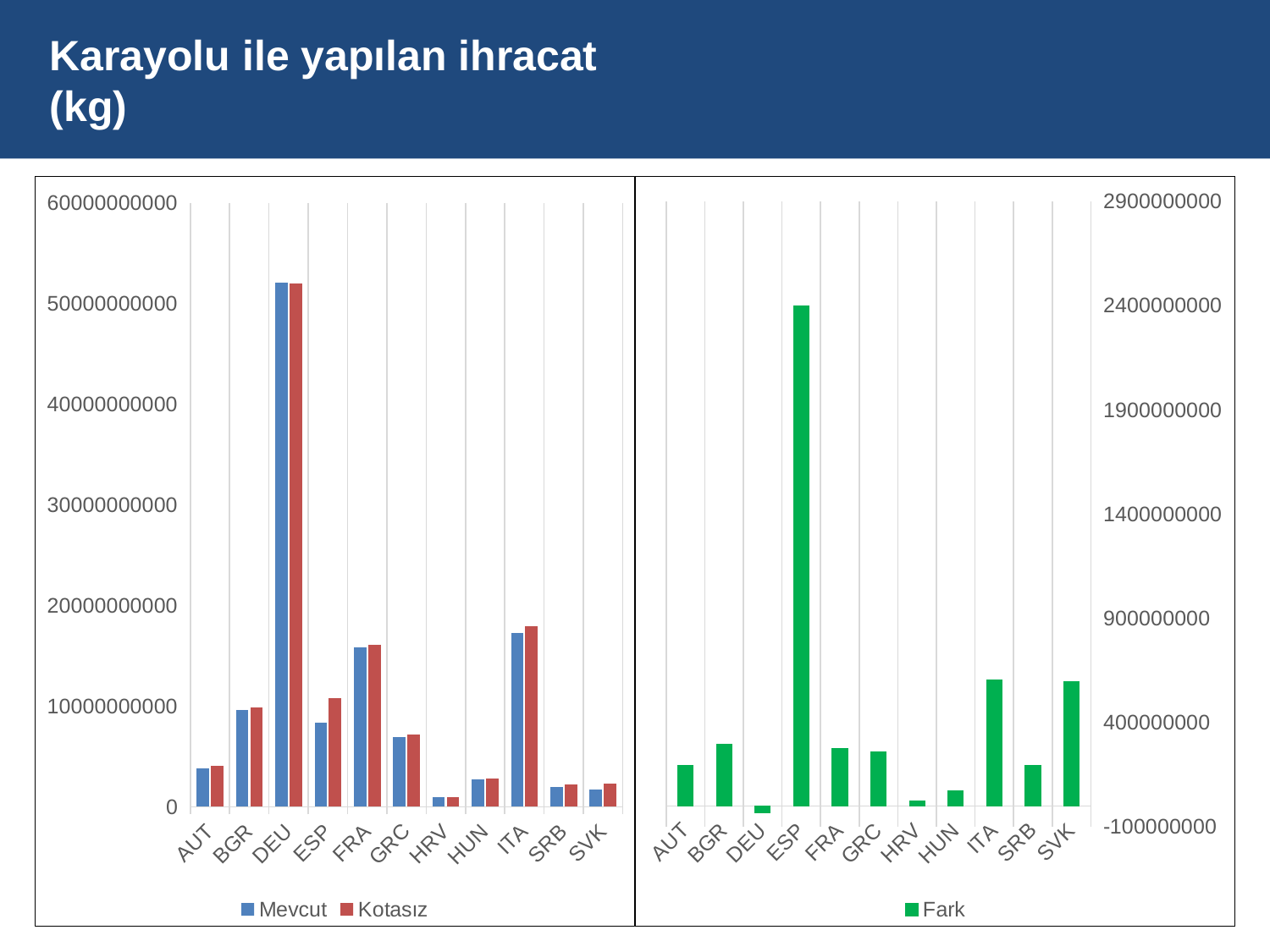

# Karayolu ile yapılan ihracat (kg)

### Chart

| Category | Mevcut | Kotasız |
|---|---|---|
| AUT | 3843524689.0 | 4040106483.0000005 |
| BGR | 9585691924.0 | 9882855095.000002 |
| DEU | 52027241817.00001 | 51996231419.00001 |
| ESP | 8391416286.000002 | 10790510181.0 |
| FRA | 15839531913.0 | 16117092996.999998 |
| GRC | 6932118837.999998 | 7193437513.999998 |
| HRV | 918649758.1000001 | 942908246.7 |
| HUN | 2758435334.9999995 | 2831517766.0 |
| ITA | 17291949513.0 | 17896593712.0 |
| SRB | 1991095893.0 | 2185997001.0000005 |
| SVK | 1686069681.9999998 | 2284183547.000001 |

### Chart

| Category | Fark |
|---|---|
| AUT | 196581794.049086 |
| BGR | 297163170.1666221 |
| DEU | -31010398.372017 |
| ESP | 2399093894.7911396 |
| FRA | 277561084.08781606 |
| GRC | 261318676.47266003 |
| HRV | 24258488.584024 |
| HUN | 73082430.66291521 |
| ITA | 604644199.322636 |
| SRB | 194901108.23826596 |
| SVK | 598113865.0209111 |